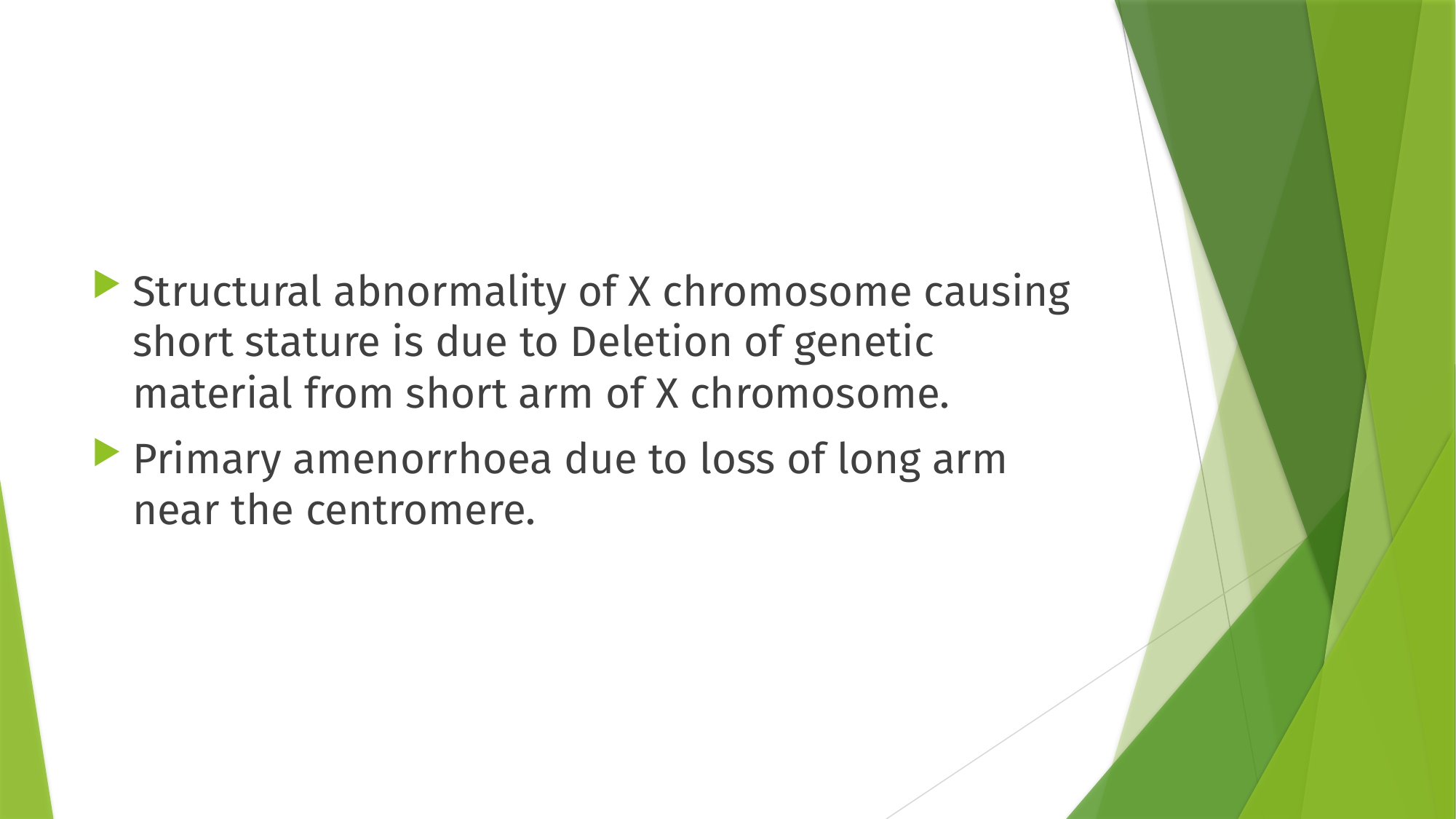

#
Structural abnormality of X chromosome causing short stature is due to Deletion of genetic material from short arm of X chromosome.
Primary amenorrhoea due to loss of long arm near the centromere.